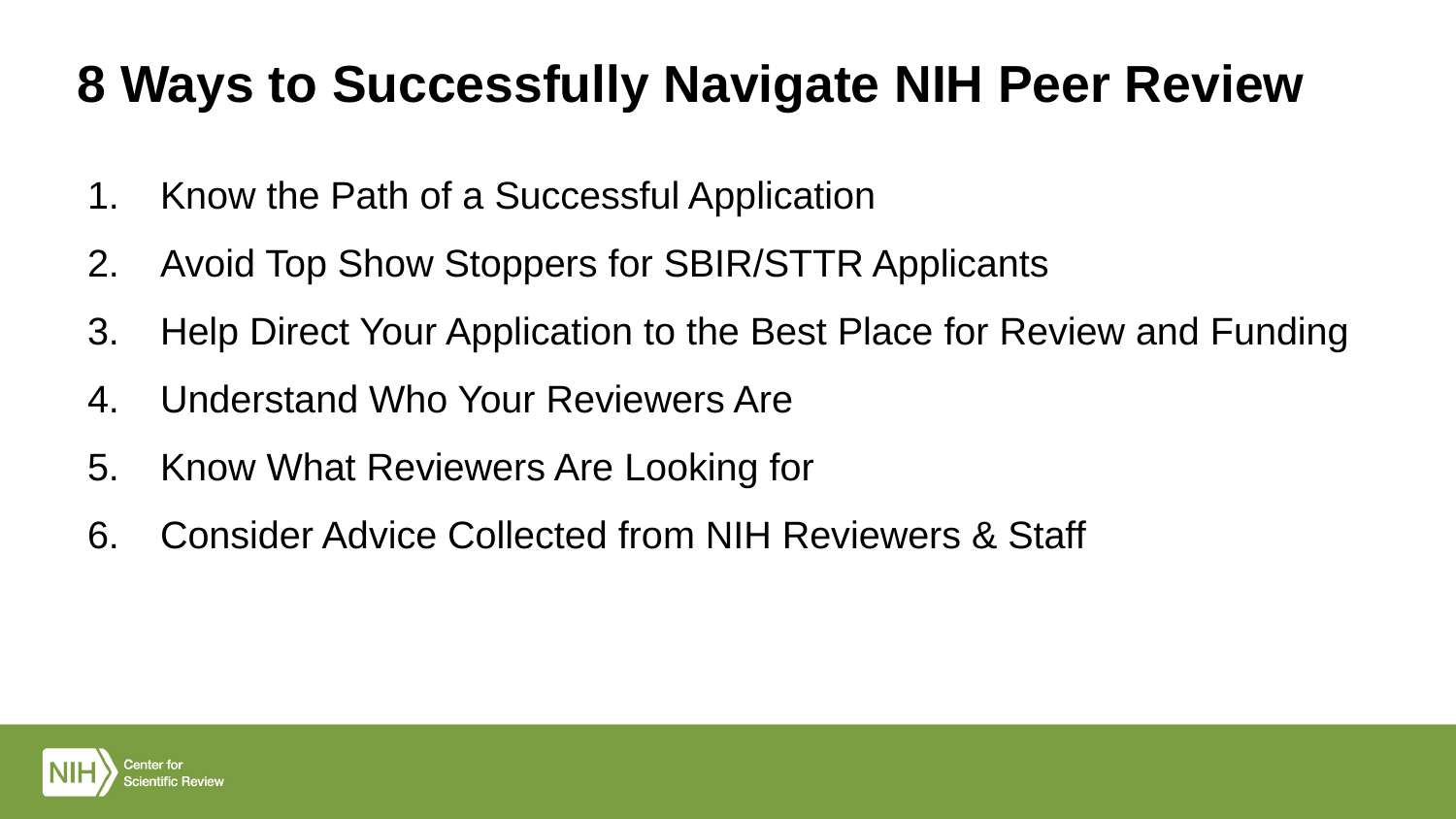

# 8 Ways to Successfully Navigate NIH Peer Review
Know the Path of a Successful Application

Avoid Top Show Stoppers for SBIR/STTR Applicants

Help Direct Your Application to the Best Place for Review and Funding

Understand Who Your Reviewers Are

Know What Reviewers Are Looking for

Consider Advice Collected from NIH Reviewers & Staff